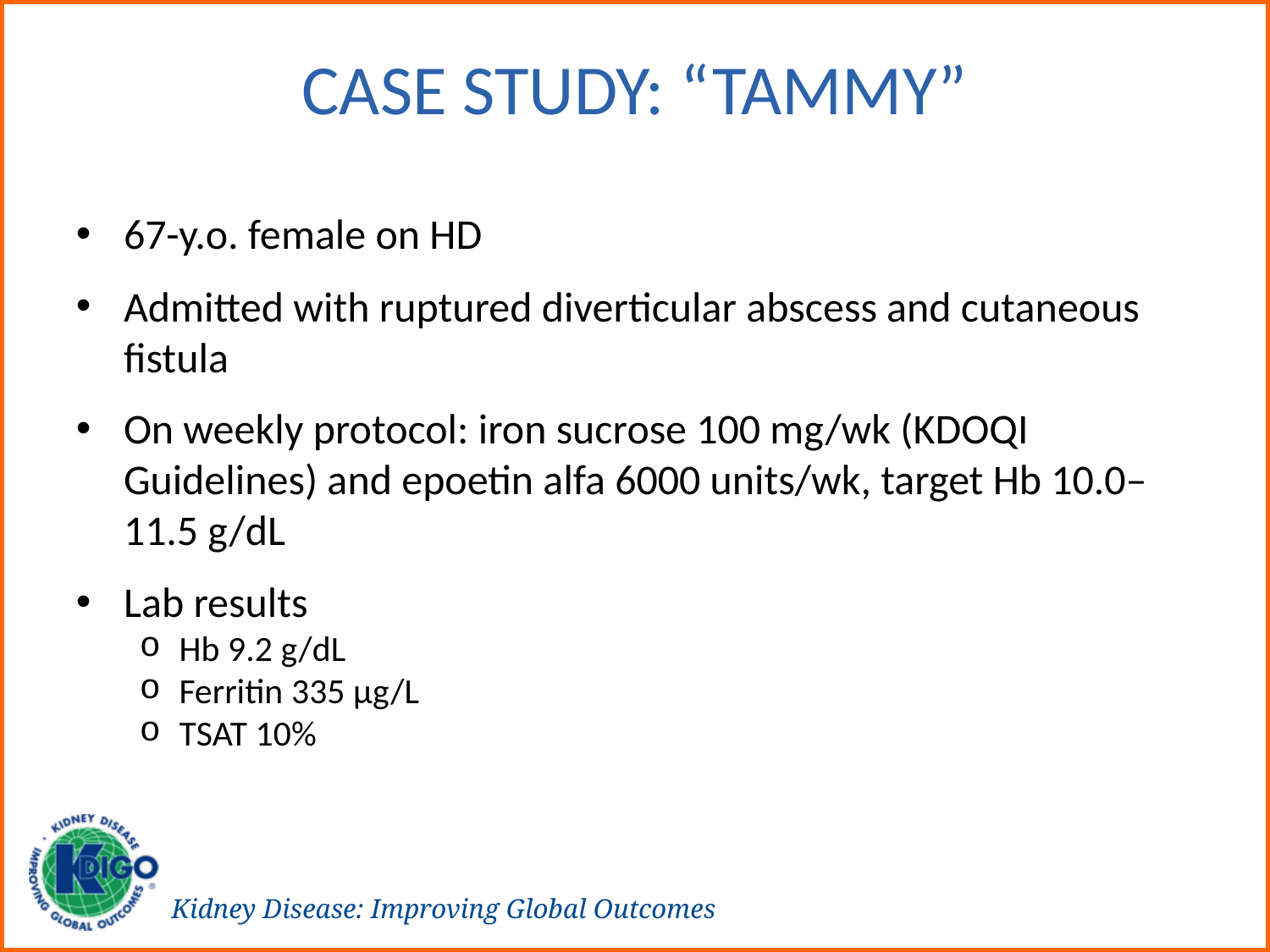

# Case Study: “Tammy”
67-y.o. female on HD
Admitted with ruptured diverticular abscess and cutaneous fistula
On weekly protocol: iron sucrose 100 mg/wk (KDOQI Guidelines) and epoetin alfa 6000 units/wk, target Hb 10.0–11.5 g/dL
Lab results
Hb 9.2 g/dL
Ferritin 335 µg/L
TSAT 10%